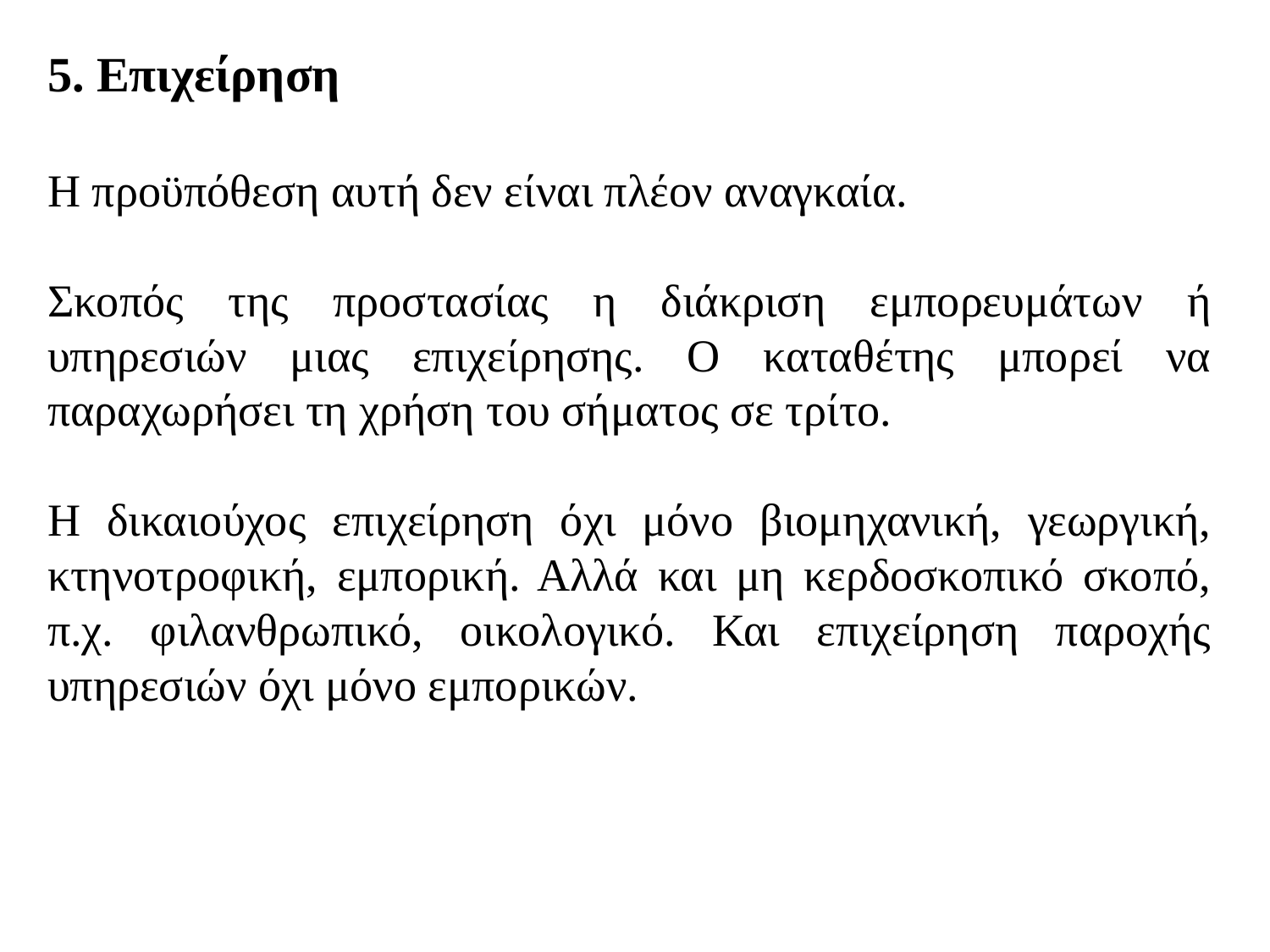

5. Επιχείρηση

Η προϋπόθεση αυτή δεν είναι πλέον αναγκαία.

Σκοπός της προστασίας η διάκριση εμπορευμάτων ή υπηρεσιών μιας επιχείρησης. Ο καταθέτης μπορεί να παραχωρήσει τη χρήση του σήματος σε τρίτο.

Η δικαιούχος επιχείρηση όχι μόνο βιομηχανική, γεωργική, κτηνοτροφική, εμπορική. Αλλά και μη κερδοσκοπικό σκοπό, π.χ. φιλανθρωπικό, οικολογικό. Και επιχείρηση παροχής υπηρεσιών όχι μόνο εμπορικών.